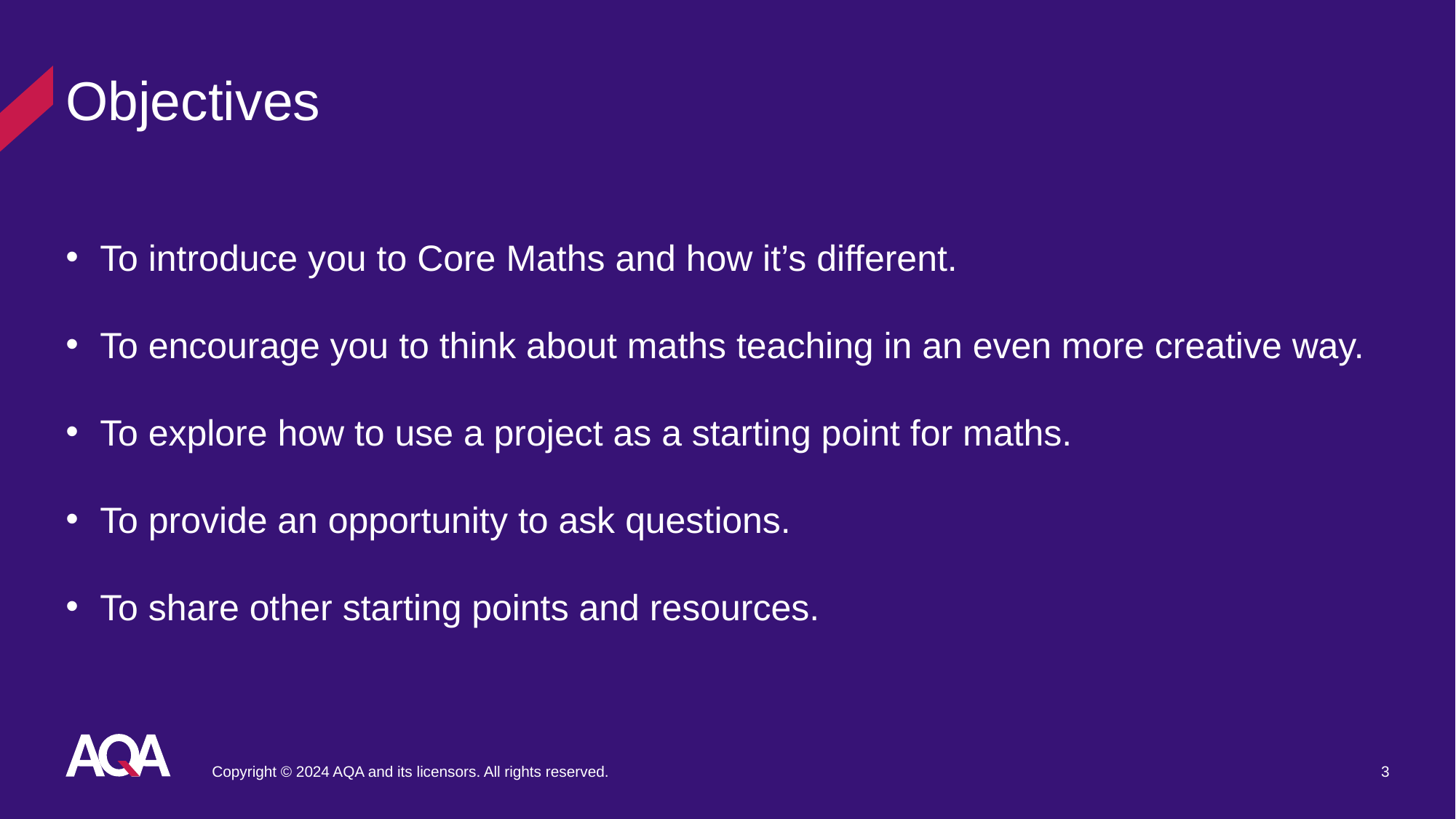

# Objectives
To introduce you to Core Maths and how it’s different.

To encourage you to think about maths teaching in an even more creative way.

To explore how to use a project as a starting point for maths.

To provide an opportunity to ask questions.

To share other starting points and resources.
Copyright © 2024 AQA and its licensors. All rights reserved.
3